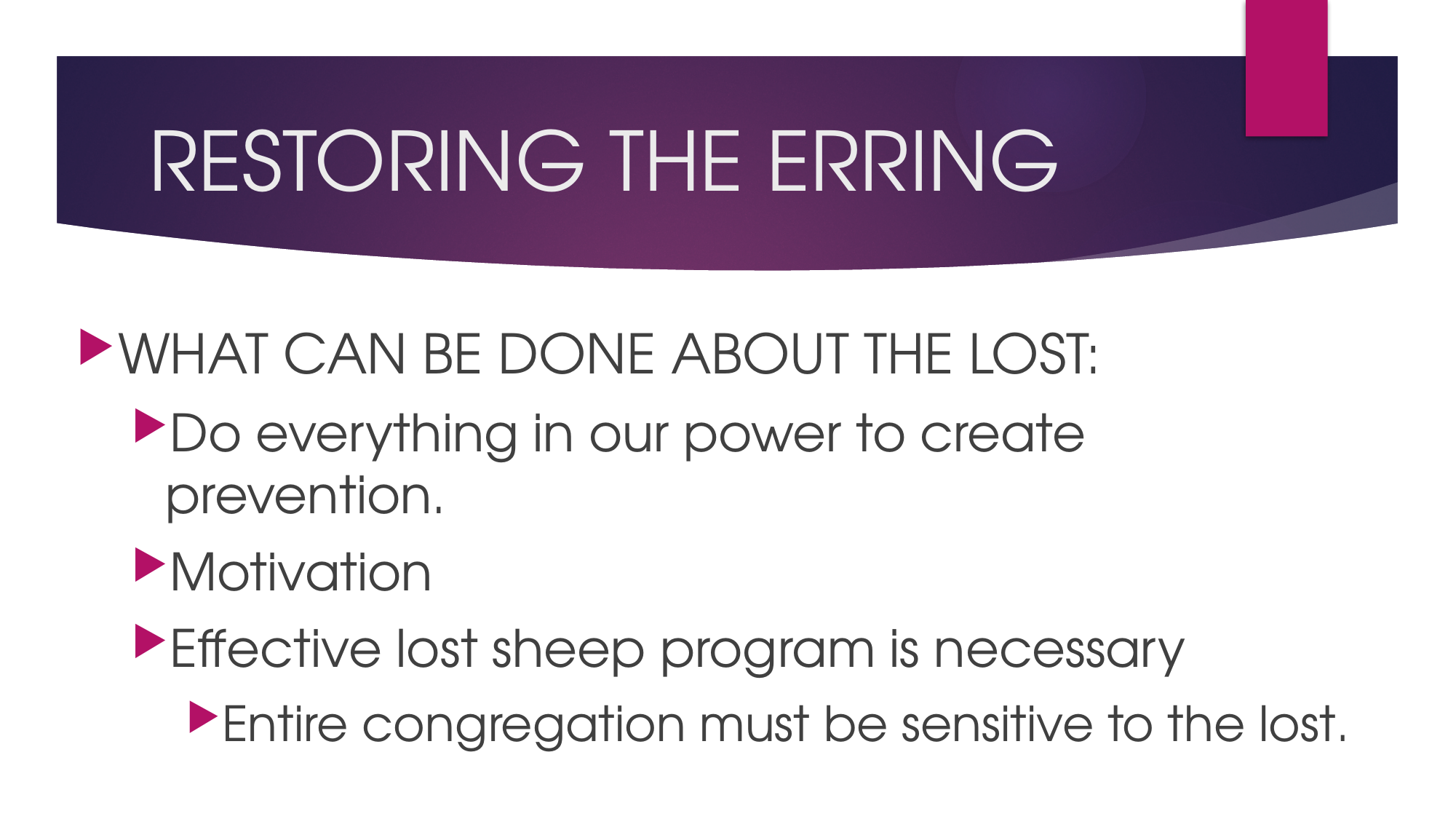

# RESTORING THE ERRING
WHAT CAN BE DONE ABOUT THE LOST:
Do everything in our power to create prevention.
Motivation
Effective lost sheep program is necessary
Entire congregation must be sensitive to the lost.